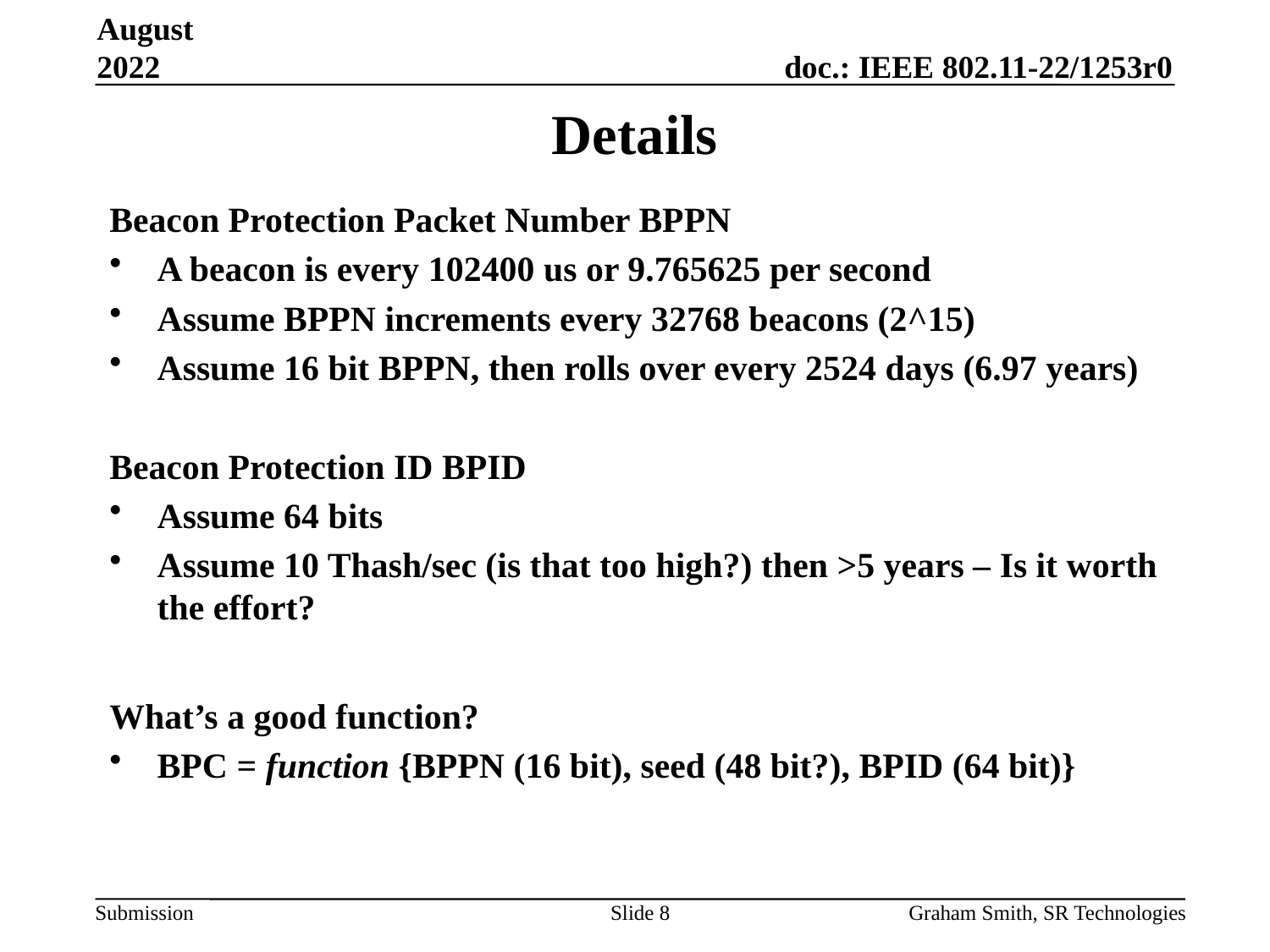

August 2022
# Details
Beacon Protection Packet Number BPPN
A beacon is every 102400 us or 9.765625 per second
Assume BPPN increments every 32768 beacons (2^15)
Assume 16 bit BPPN, then rolls over every 2524 days (6.97 years)

Beacon Protection ID BPID
Assume 64 bits
Assume 10 Thash/sec (is that too high?) then >5 years – Is it worth the effort?

What’s a good function?
BPC = function {BPPN (16 bit), seed (48 bit?), BPID (64 bit)}

Slide 8
Graham Smith, SR Technologies